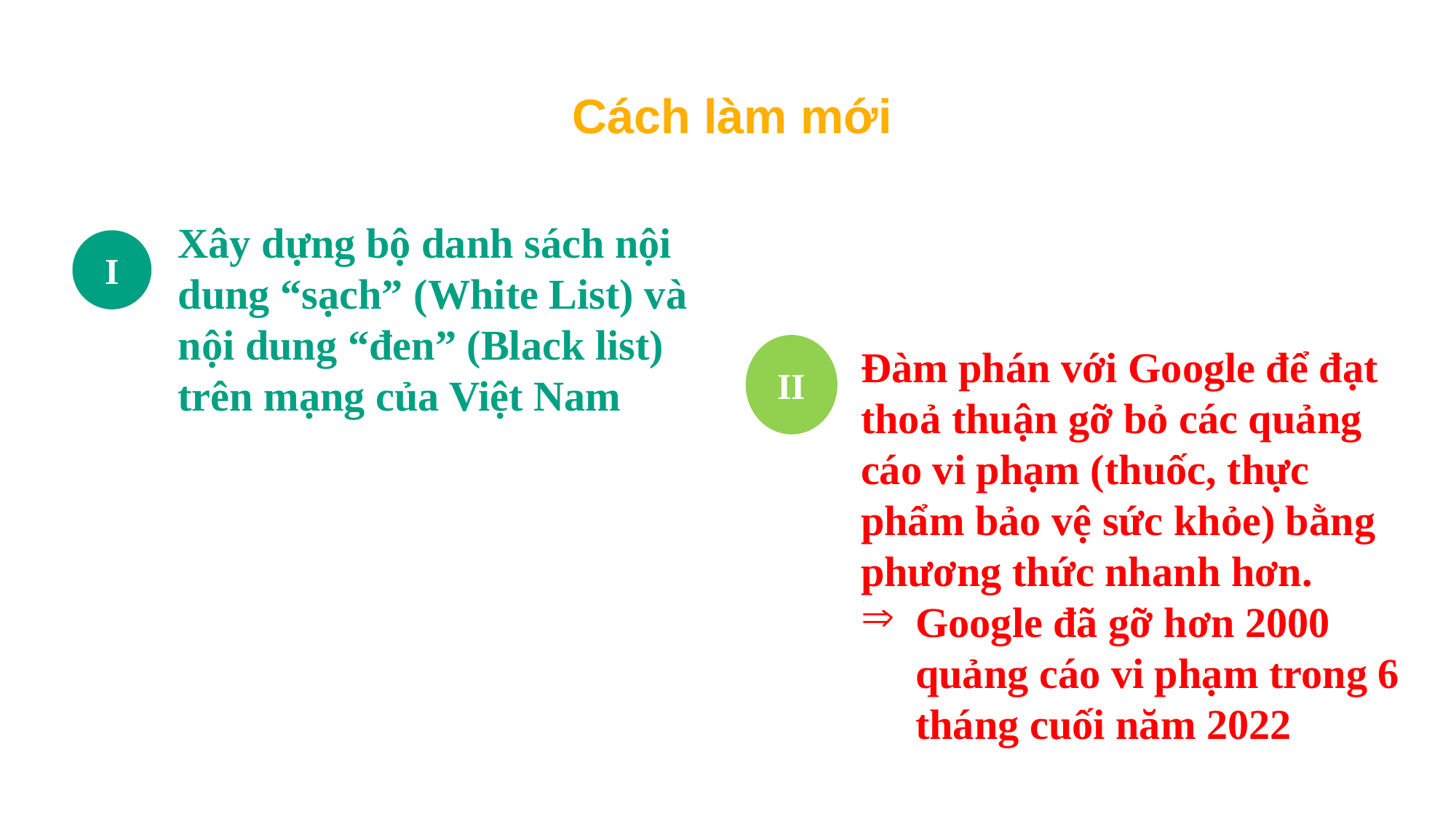

Cách làm mới
Xây dựng bộ danh sách nội dung “sạch” (White List) và nội dung “đen” (Black list) trên mạng của Việt Nam
I
II
Đàm phán với Google để đạt thoả thuận gỡ bỏ các quảng cáo vi phạm (thuốc, thực phẩm bảo vệ sức khỏe) bằng phương thức nhanh hơn.
Google đã gỡ hơn 2000 quảng cáo vi phạm trong 6 tháng cuối năm 2022